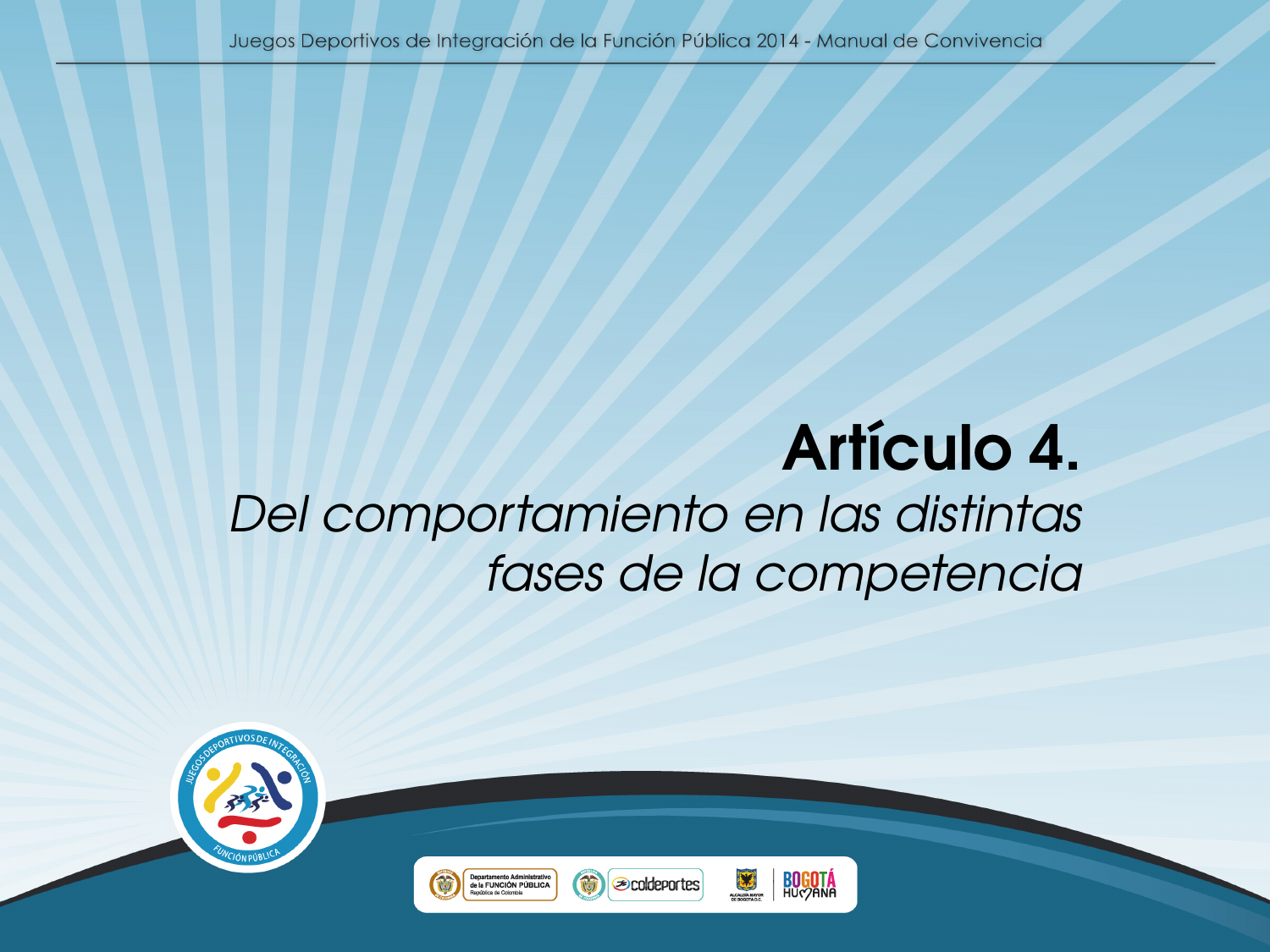

Artículo 4.
Del comportamiento en las distintas
fases de la competencia